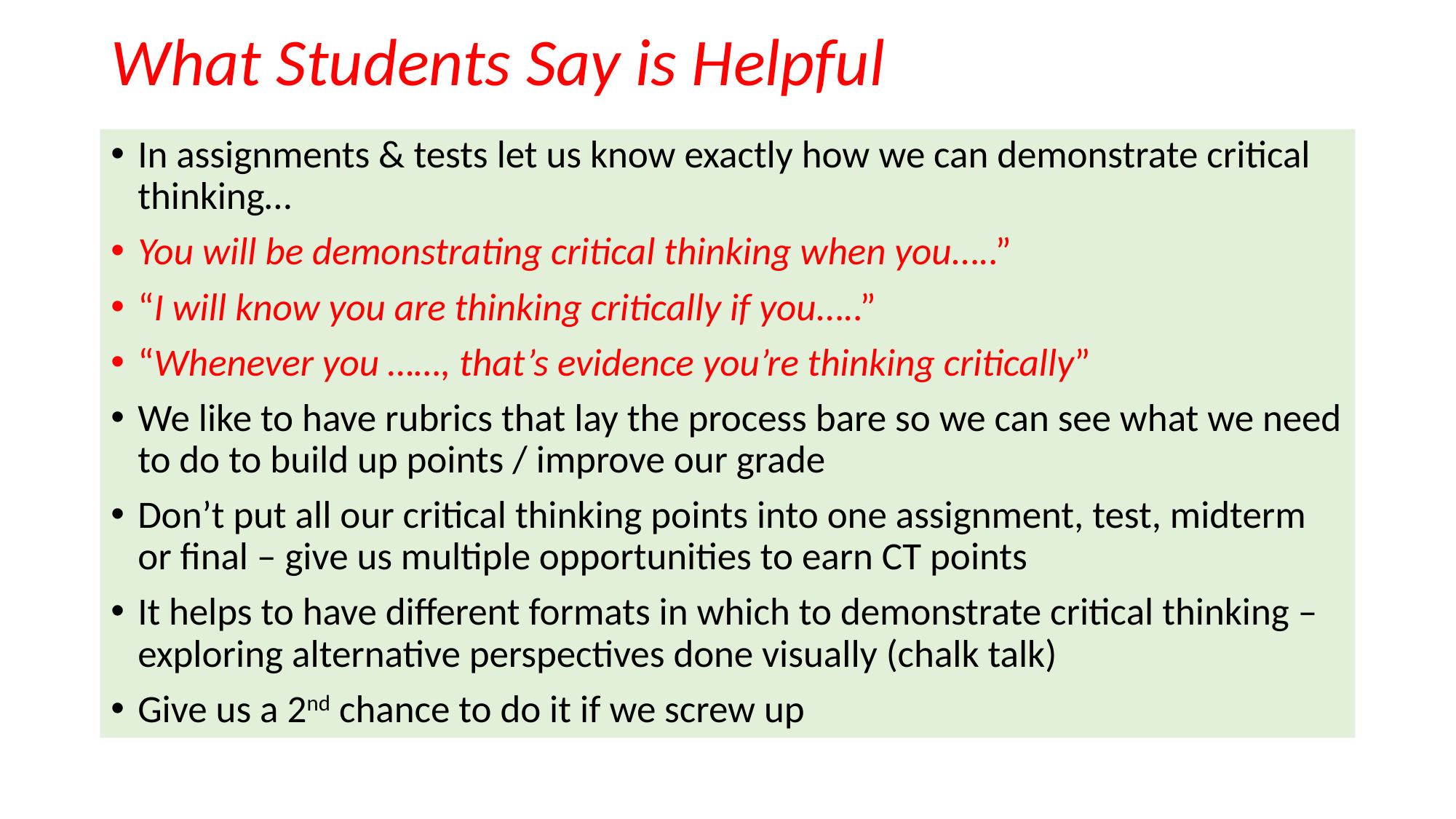

# What Students Say is Helpful
In assignments & tests let us know exactly how we can demonstrate critical thinking…
You will be demonstrating critical thinking when you…..”
“I will know you are thinking critically if you…..”
“Whenever you ……, that’s evidence you’re thinking critically”
We like to have rubrics that lay the process bare so we can see what we need to do to build up points / improve our grade
Don’t put all our critical thinking points into one assignment, test, midterm or final – give us multiple opportunities to earn CT points
It helps to have different formats in which to demonstrate critical thinking – exploring alternative perspectives done visually (chalk talk)
Give us a 2nd chance to do it if we screw up